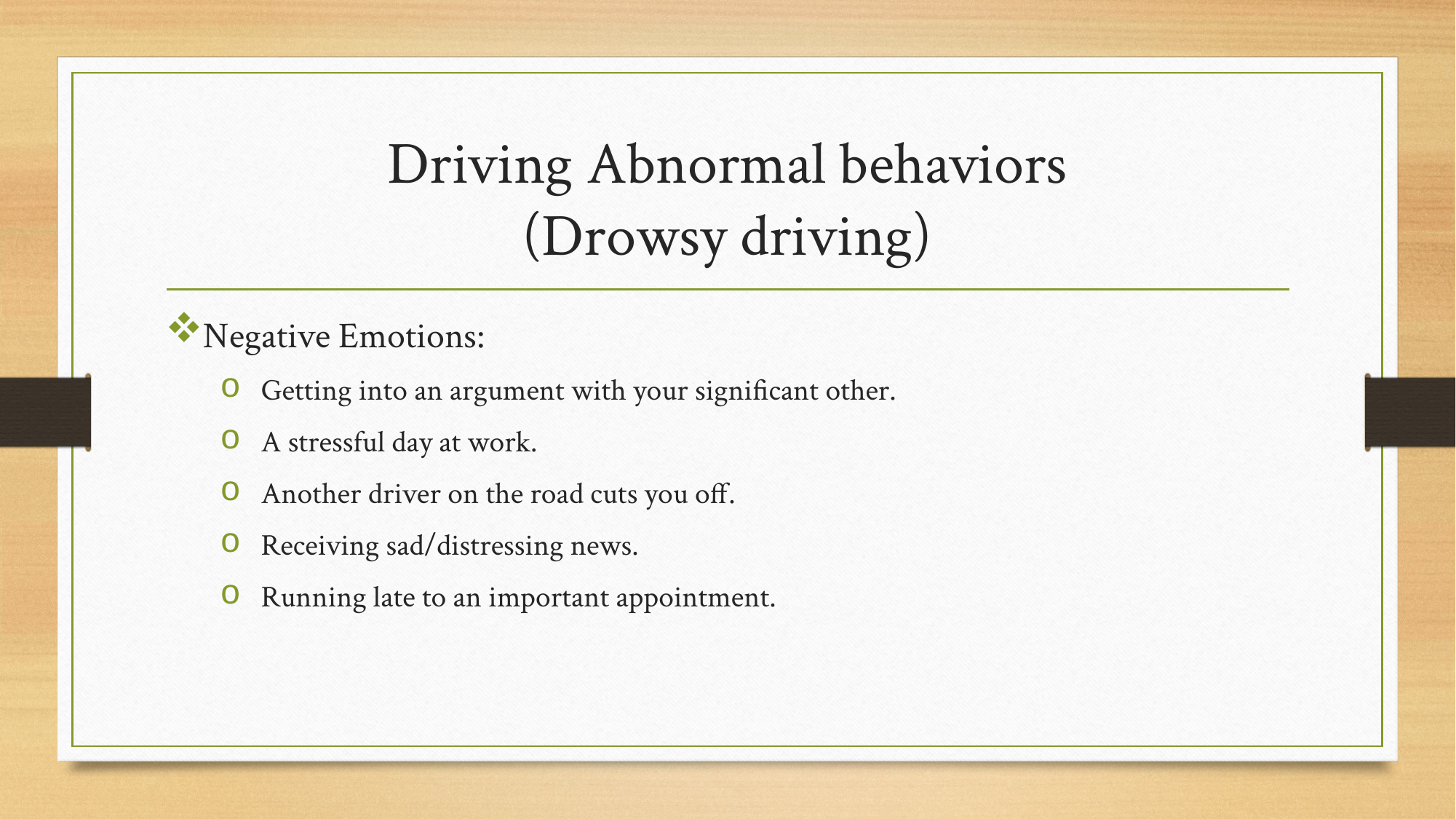

# Driving Abnormal behaviors (Drowsy driving)
Negative Emotions:
 Getting into an argument with your significant other.
 A stressful day at work.
 Another driver on the road cuts you off.
 Receiving sad/distressing news.
 Running late to an important appointment.